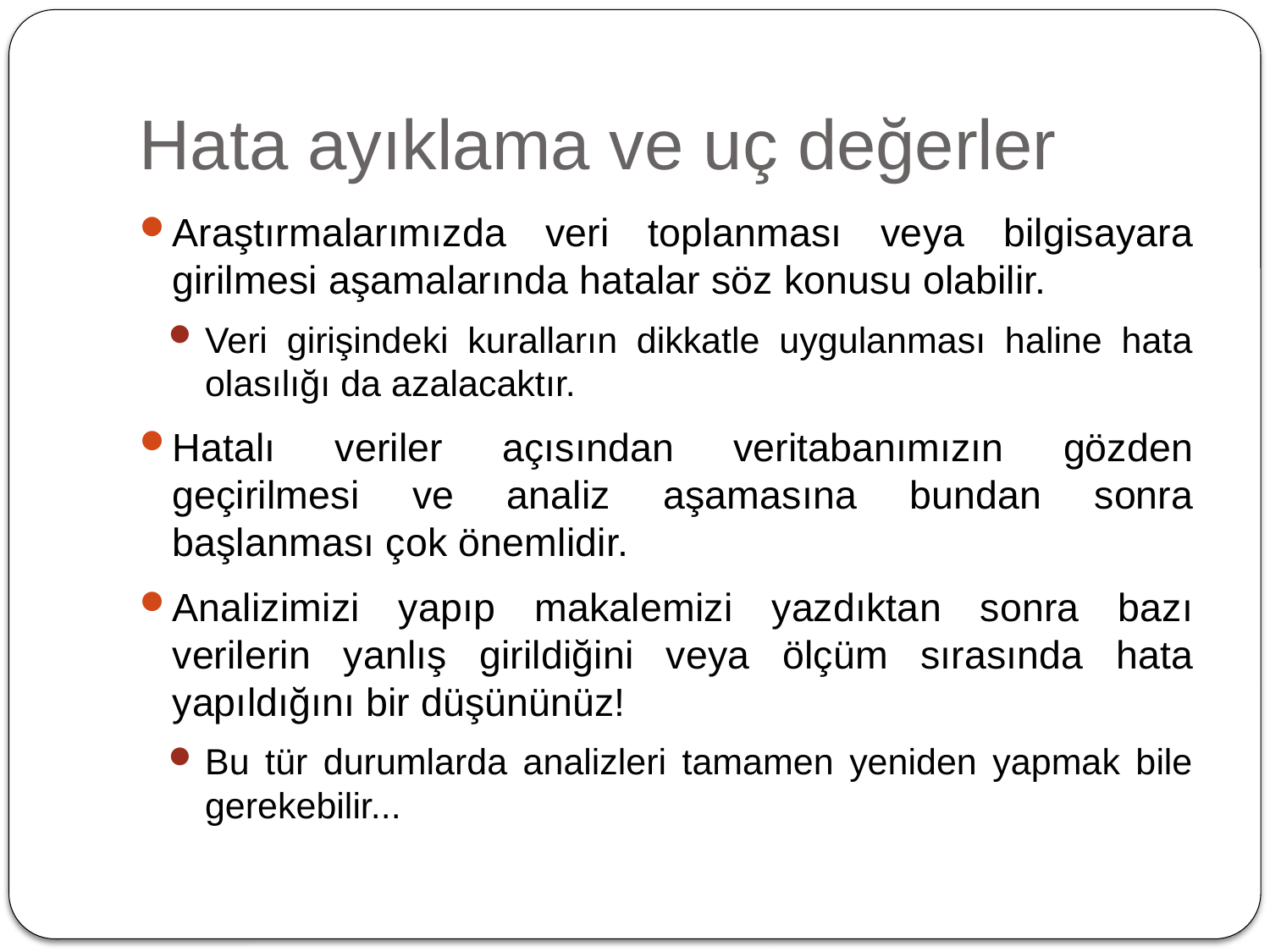

# Hata ayıklama ve uç değerler
Araştırmalarımızda veri toplanması veya bilgisayara girilmesi aşamalarında hatalar söz konusu olabilir.
Veri girişindeki kuralların dikkatle uygulanması haline hata olasılığı da azalacaktır.
Hatalı veriler açısından veritabanımızın gözden geçirilmesi ve analiz aşamasına bundan sonra başlanması çok önemlidir.
Analizimizi yapıp makalemizi yazdıktan sonra bazı verilerin yanlış girildiğini veya ölçüm sırasında hata yapıldığını bir düşününüz!
Bu tür durumlarda analizleri tamamen yeniden yapmak bile gerekebilir...